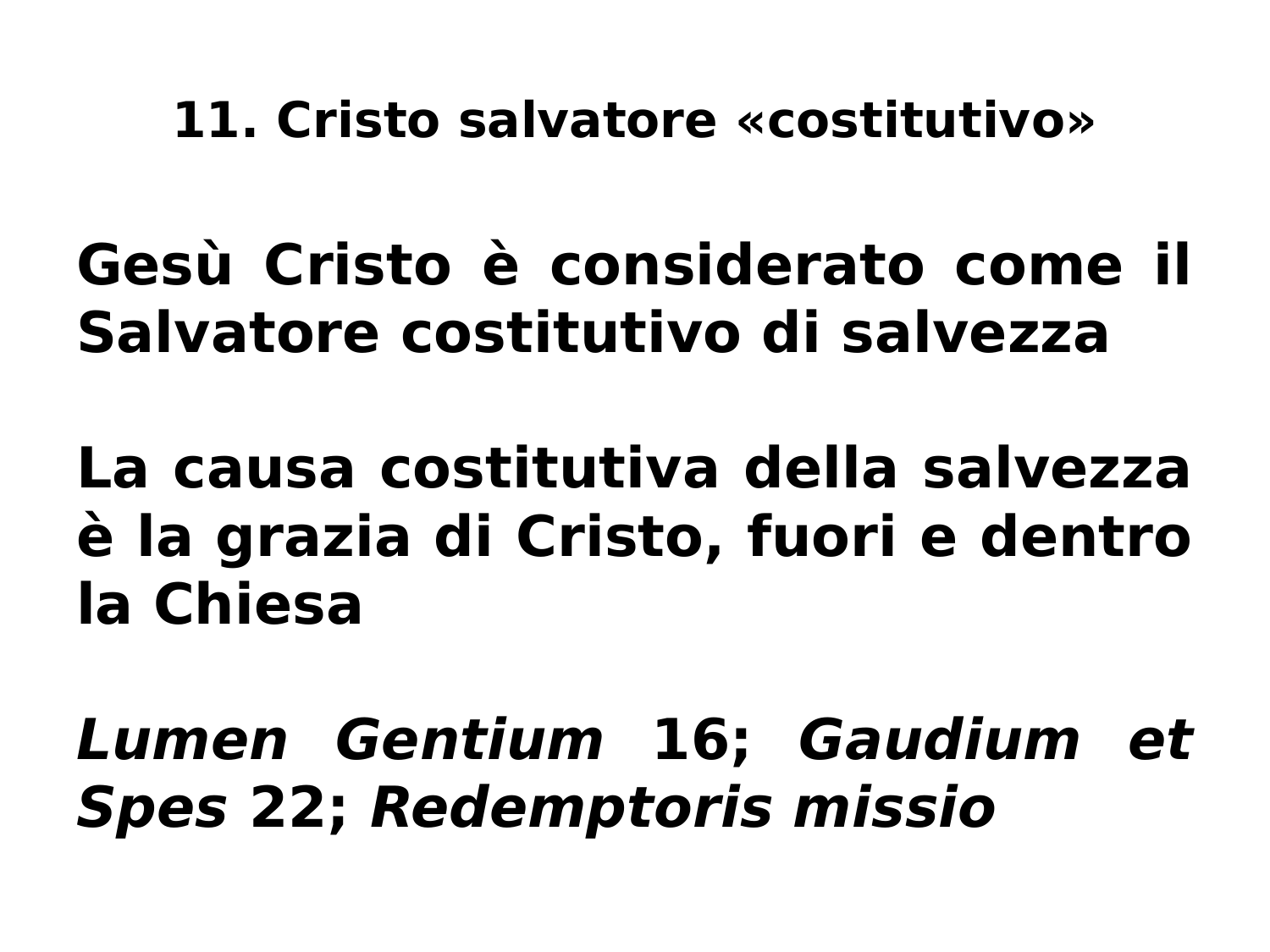

# 11. Cristo salvatore «costitutivo»
Gesù Cristo è considerato come il Salvatore costitutivo di salvezza

La causa costitutiva della salvezza è la grazia di Cristo, fuori e dentro la Chiesa

Lumen Gentium 16; Gaudium et Spes 22; Redemptoris missio